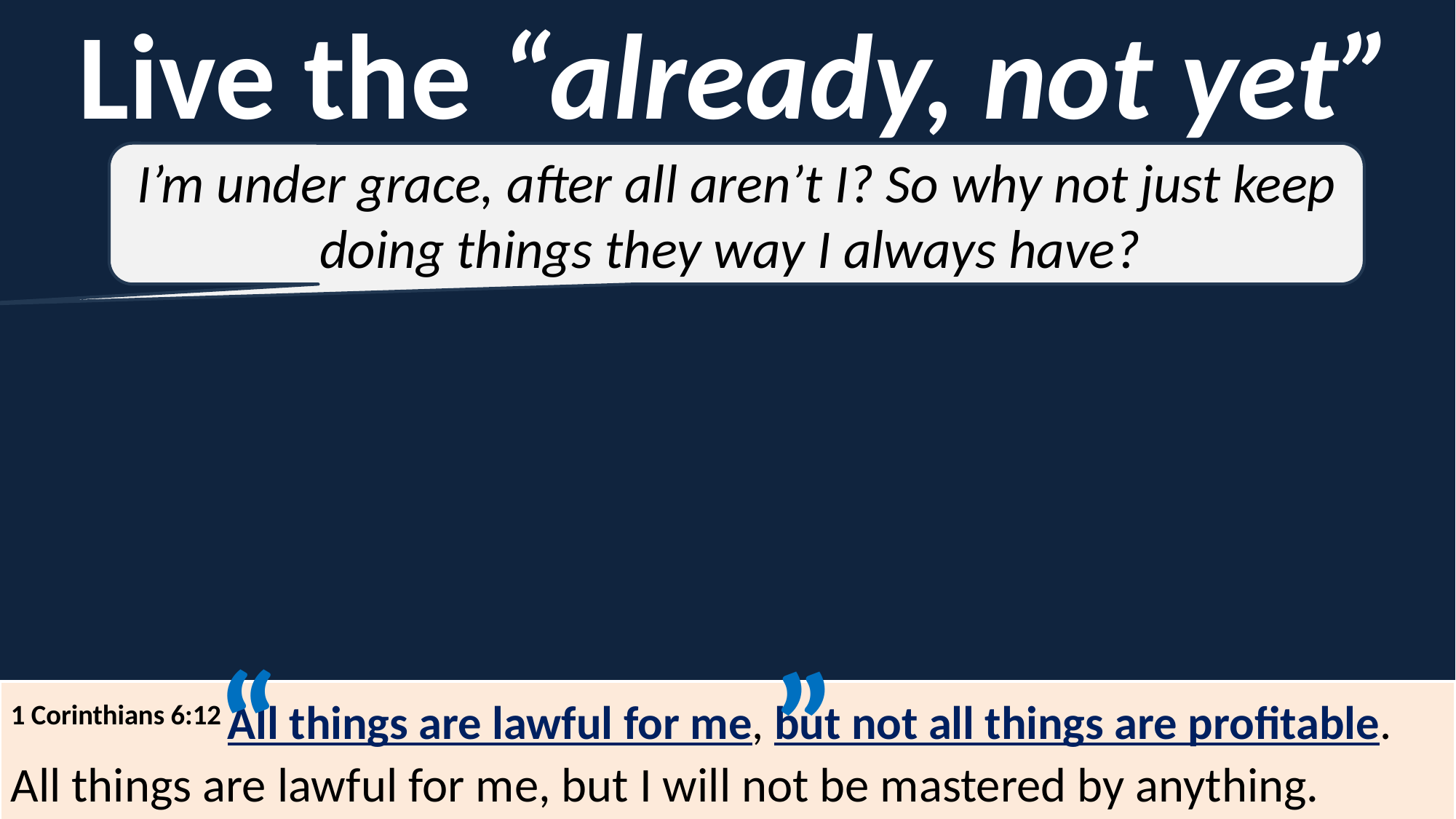

Live the “already, not yet”
I’m under grace, after all aren’t I? So why not just keep doing things they way I always have?
“
”
1 Corinthians 6:12 All things are lawful for me, but not all things are profitable. All things are lawful for me, but I will not be mastered by anything.